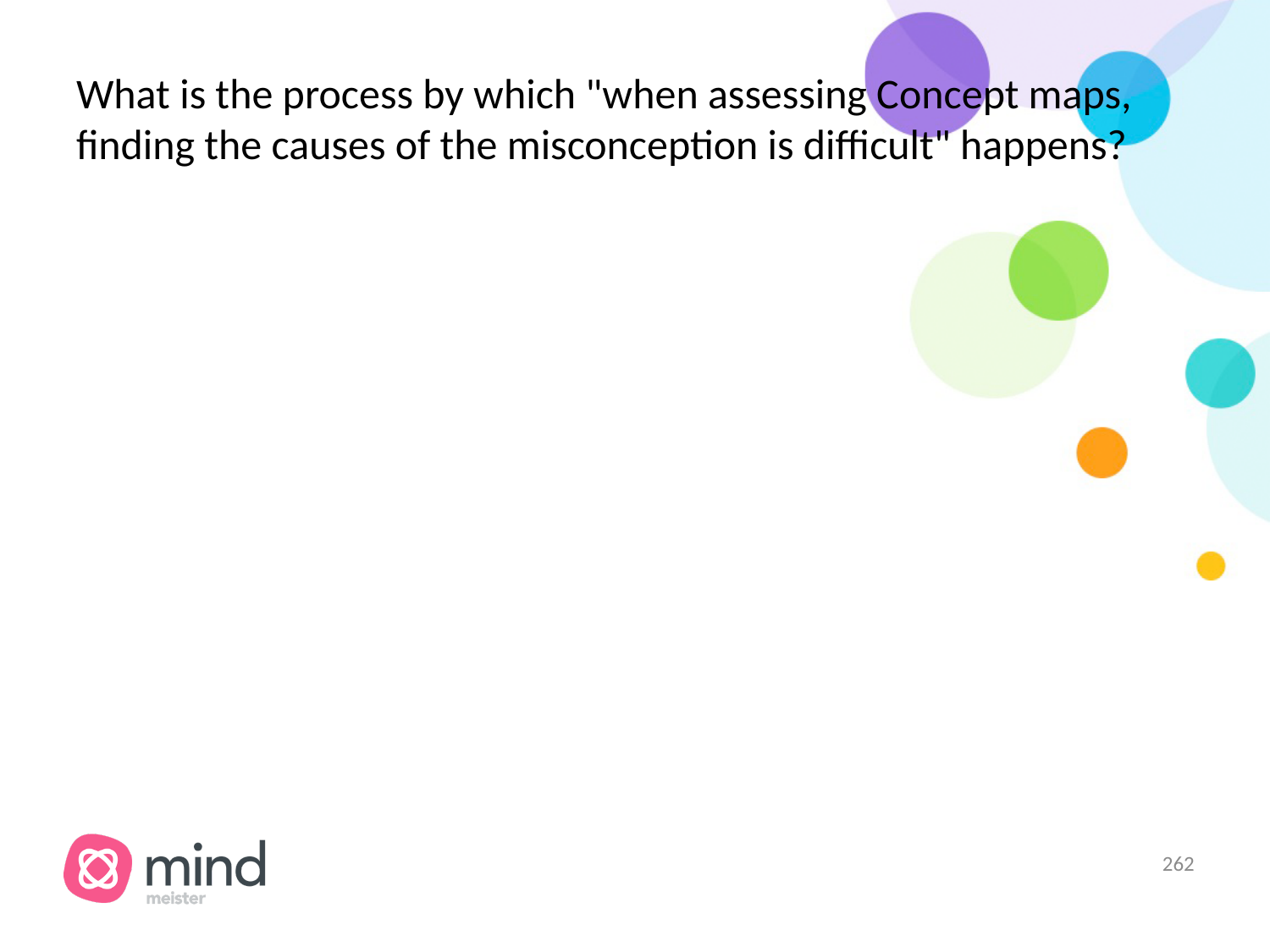

# What is the process by which "when assessing Concept maps, finding the causes of the misconception is difficult" happens?

262